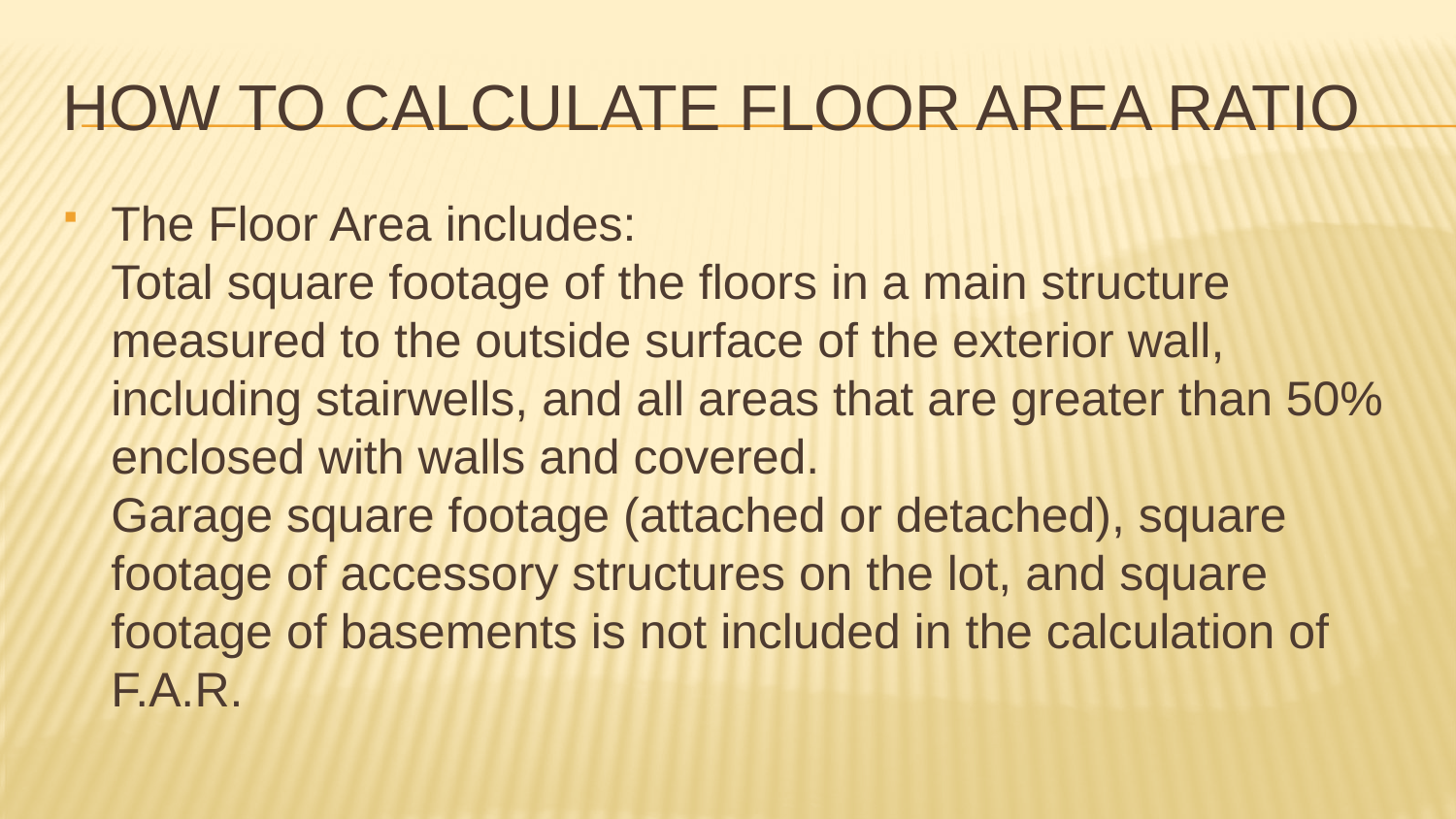

# How to Calculate Floor Area Ratio
The Floor Area includes:
Total square footage of the floors in a main structure measured to the outside surface of the exterior wall, including stairwells, and all areas that are greater than 50% enclosed with walls and covered.
Garage square footage (attached or detached), square footage of accessory structures on the lot, and square footage of basements is not included in the calculation of F.A.R.